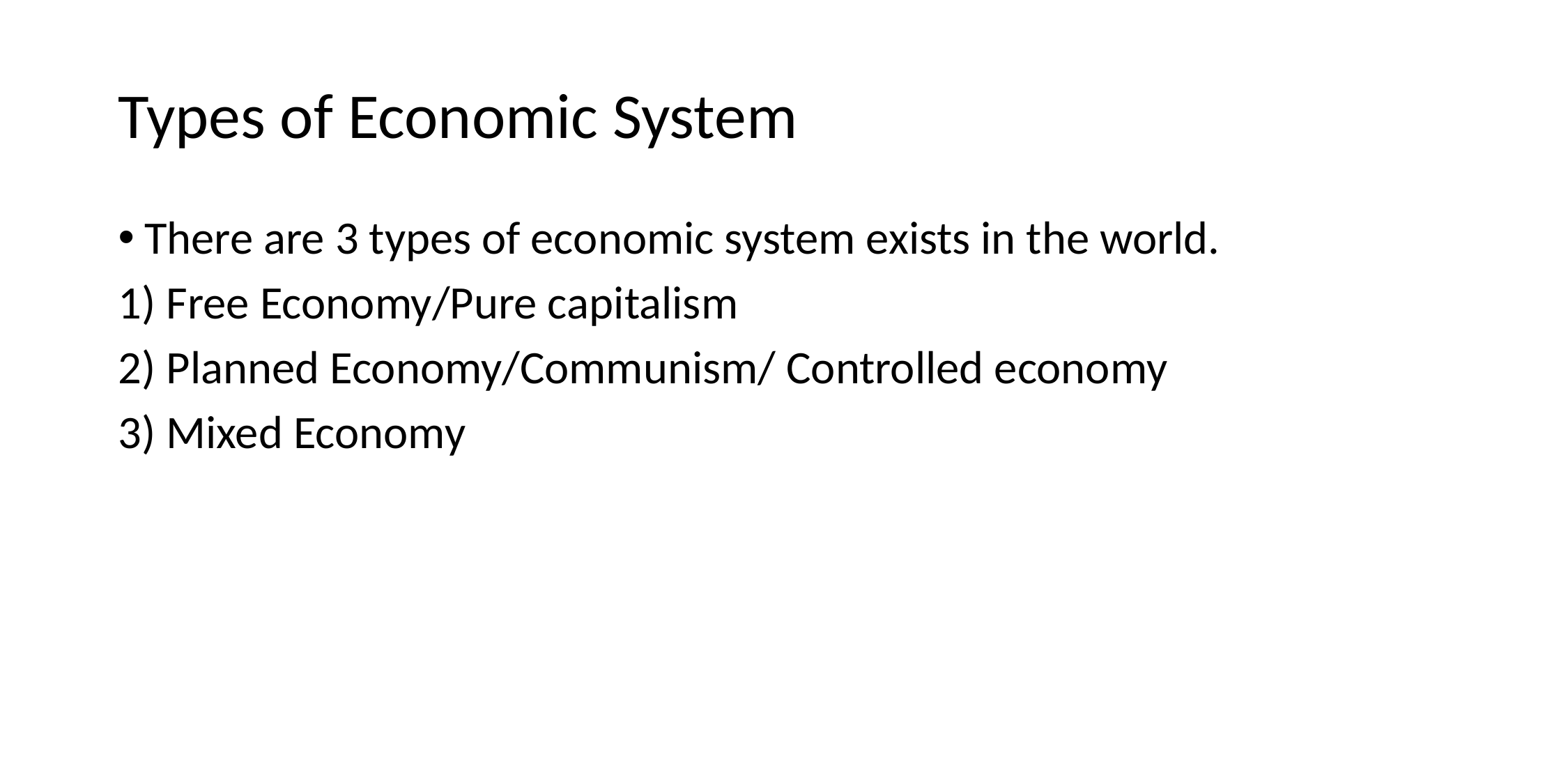

# Types of Economic System
There are 3 types of economic system exists in the world.
1) Free Economy/Pure capitalism
2) Planned Economy/Communism/ Controlled economy
3) Mixed Economy